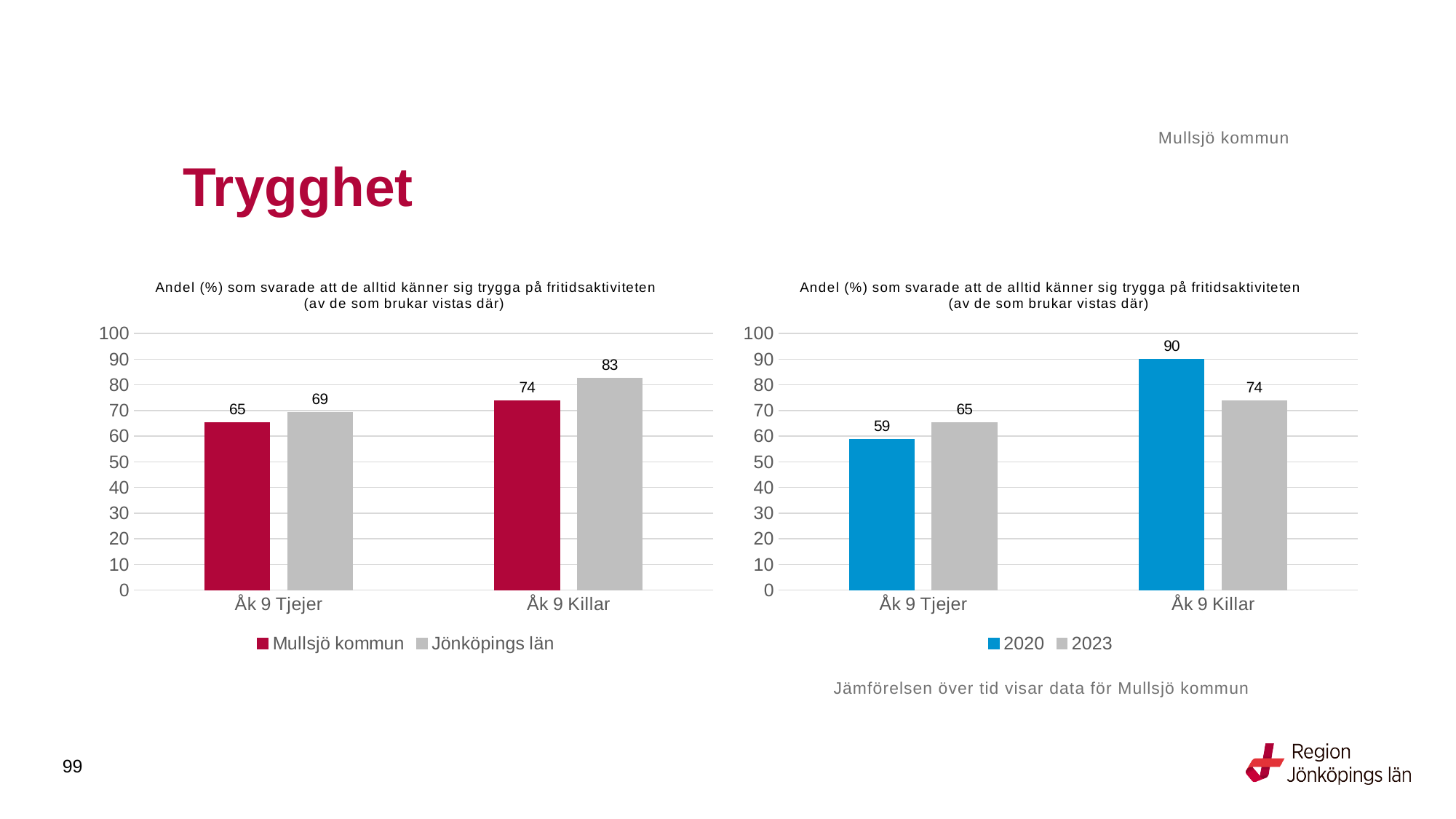

Mullsjö kommun
# Trygghet

### Chart: Andel (%) som svarade att de alltid känner sig trygga på fritidsaktiviteten (av de som brukar vistas där)

| Category | Mullsjö kommun | Jönköpings län |
|---|---|---|
| Åk 9 Tjejer | 65.3846 | 69.3632 |
| Åk 9 Killar | 73.913 | 82.5976 |

### Chart: Andel (%) som svarade att de alltid känner sig trygga på fritidsaktiviteten (av de som brukar vistas där)

| Category | 2020 | 2023 |
|---|---|---|
| Åk 9 Tjejer | 58.8235 | 65.3846 |
| Åk 9 Killar | 90.0 | 73.913 |
Jämförelsen över tid visar data för Mullsjö kommun
99